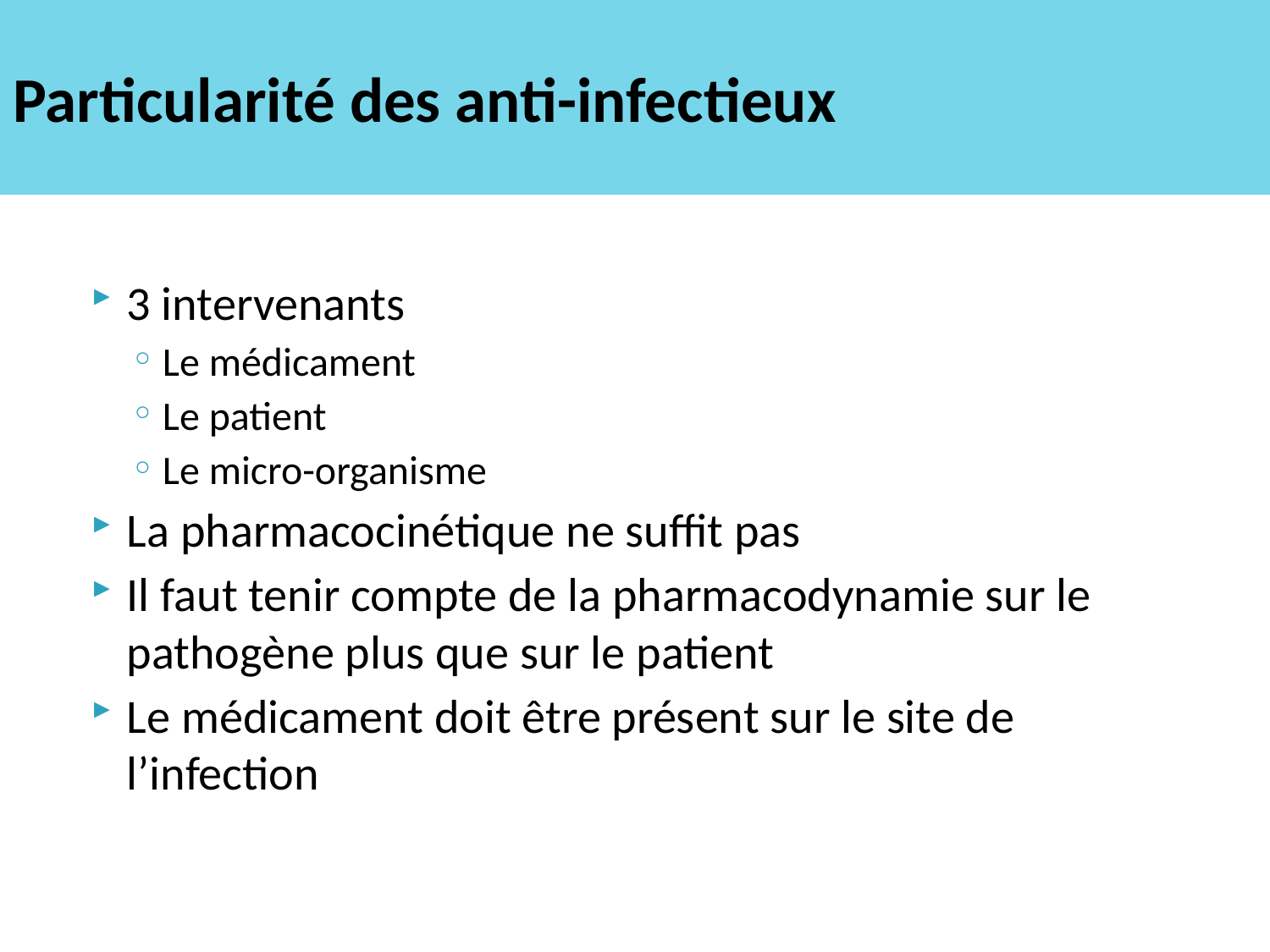

# Particularité des anti-infectieux
3 intervenants
Le médicament
Le patient
Le micro-organisme
La pharmacocinétique ne suffit pas
Il faut tenir compte de la pharmacodynamie sur le pathogène plus que sur le patient
Le médicament doit être présent sur le site de l’infection